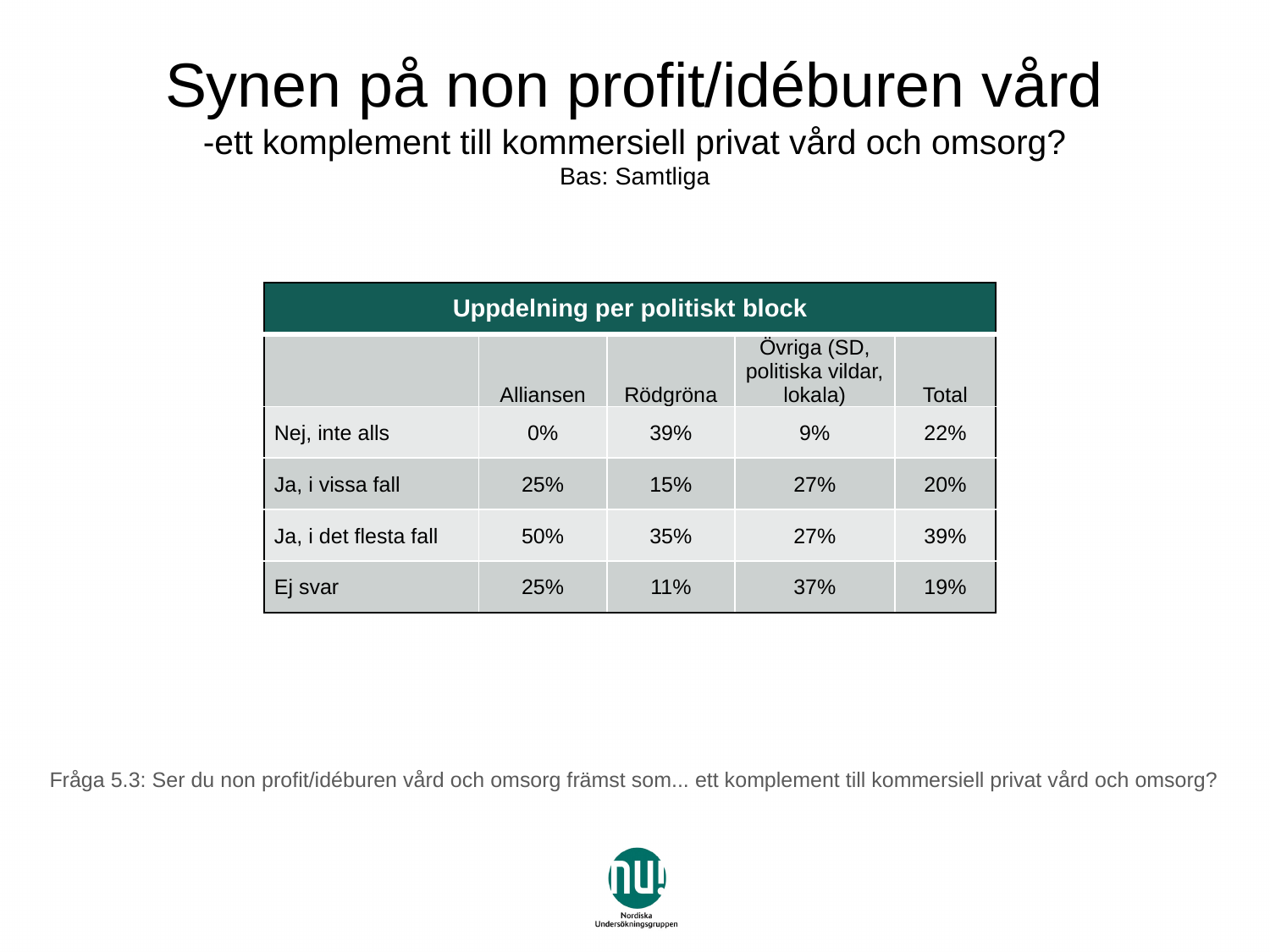

# Synen på non profit/idéburen vård -ett komplement till kommersiell privat vård och omsorg? Bas: Samtliga
| Uppdelning per politiskt block |  |  |  |  |
| --- | --- | --- | --- | --- |
|  | Alliansen | Rödgröna | Övriga (SD, politiska vildar, lokala) | Total |
| Nej, inte alls | 0% | 39% | 9% | 22% |
| Ja, i vissa fall | 25% | 15% | 27% | 20% |
| Ja, i det flesta fall | 50% | 35% | 27% | 39% |
| Ej svar | 25% | 11% | 37% | 19% |
Fråga 5.3: Ser du non profit/idéburen vård och omsorg främst som... ett komplement till kommersiell privat vård och omsorg?